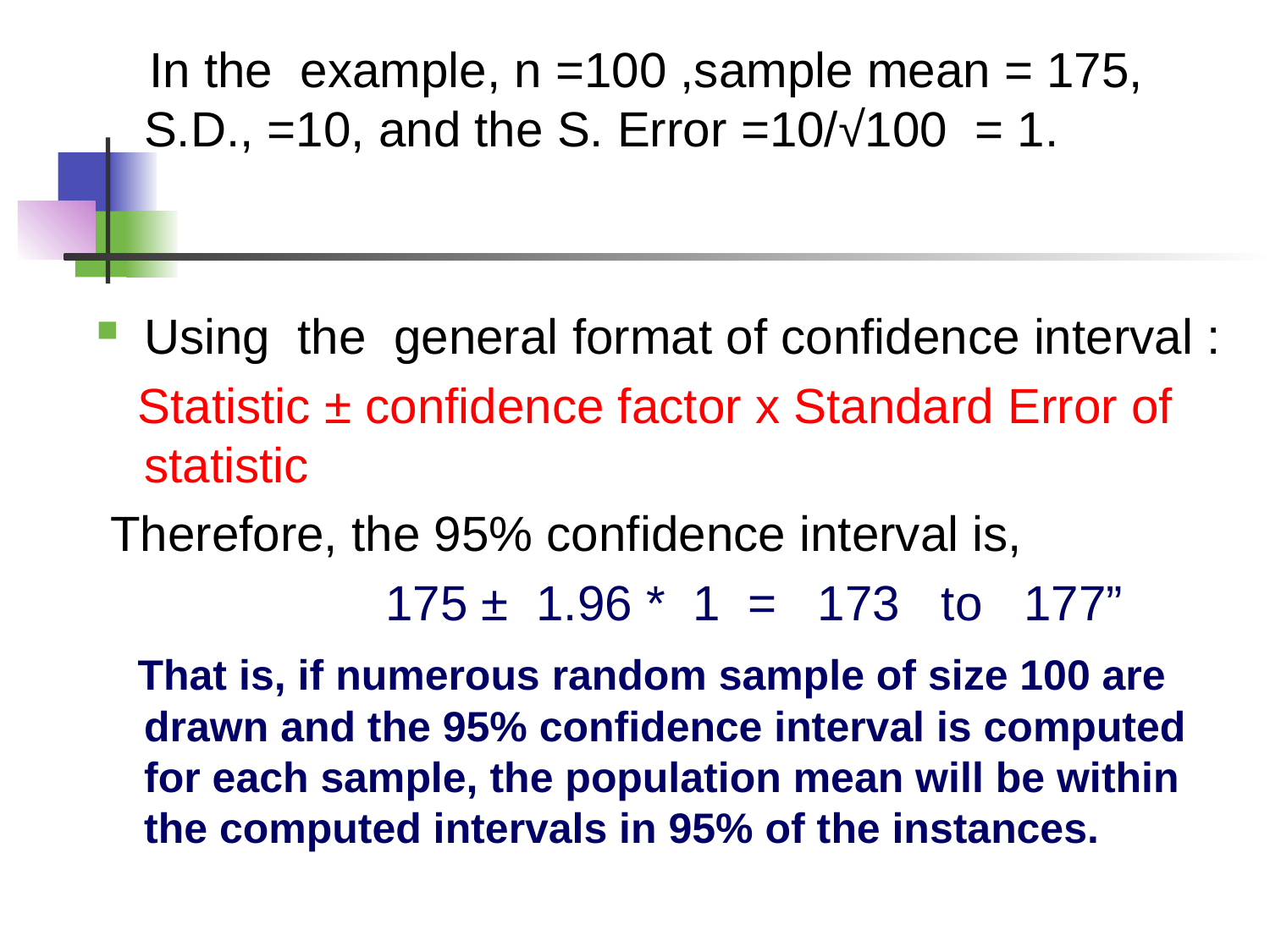

In the  example, n =100 ,sample mean = 175, S.D., =10, and the S. Error =10/√100  = 1.

Using  the  general format of confidence interval :
   Statistic ± confidence factor x Standard Error of statistic
 Therefore, the 95% confidence interval is,
                     175 ±  1.96 *  1  =   173   to   177”
   That is, if numerous random sample of size 100 are drawn and the 95% confidence interval is computed for each sample, the population mean will be within the computed intervals in 95% of the instances.